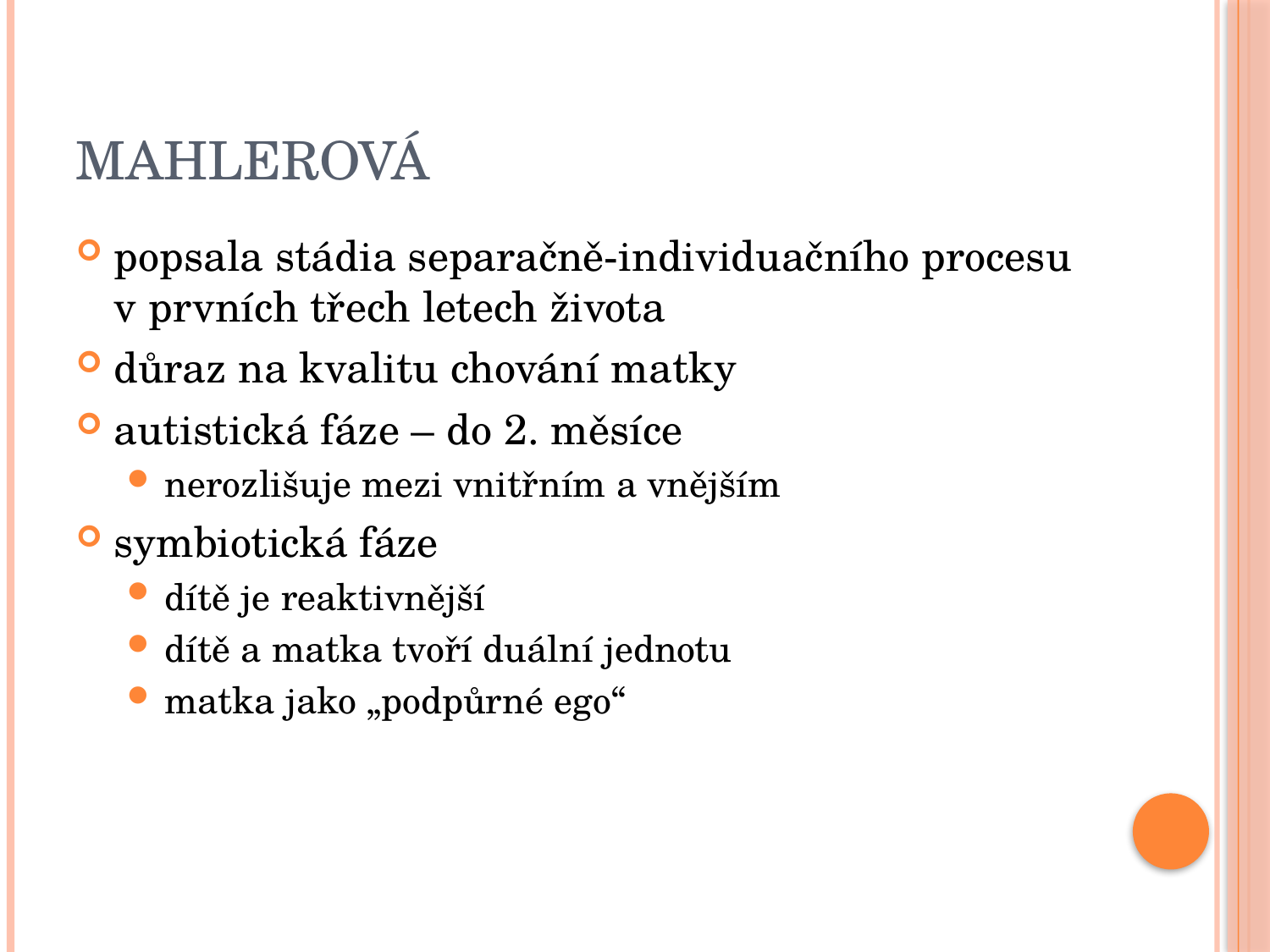

# Mahlerová
popsala stádia separačně-individuačního procesu v prvních třech letech života
důraz na kvalitu chování matky
autistická fáze – do 2. měsíce
nerozlišuje mezi vnitřním a vnějším
symbiotická fáze
dítě je reaktivnější
dítě a matka tvoří duální jednotu
matka jako „podpůrné ego“